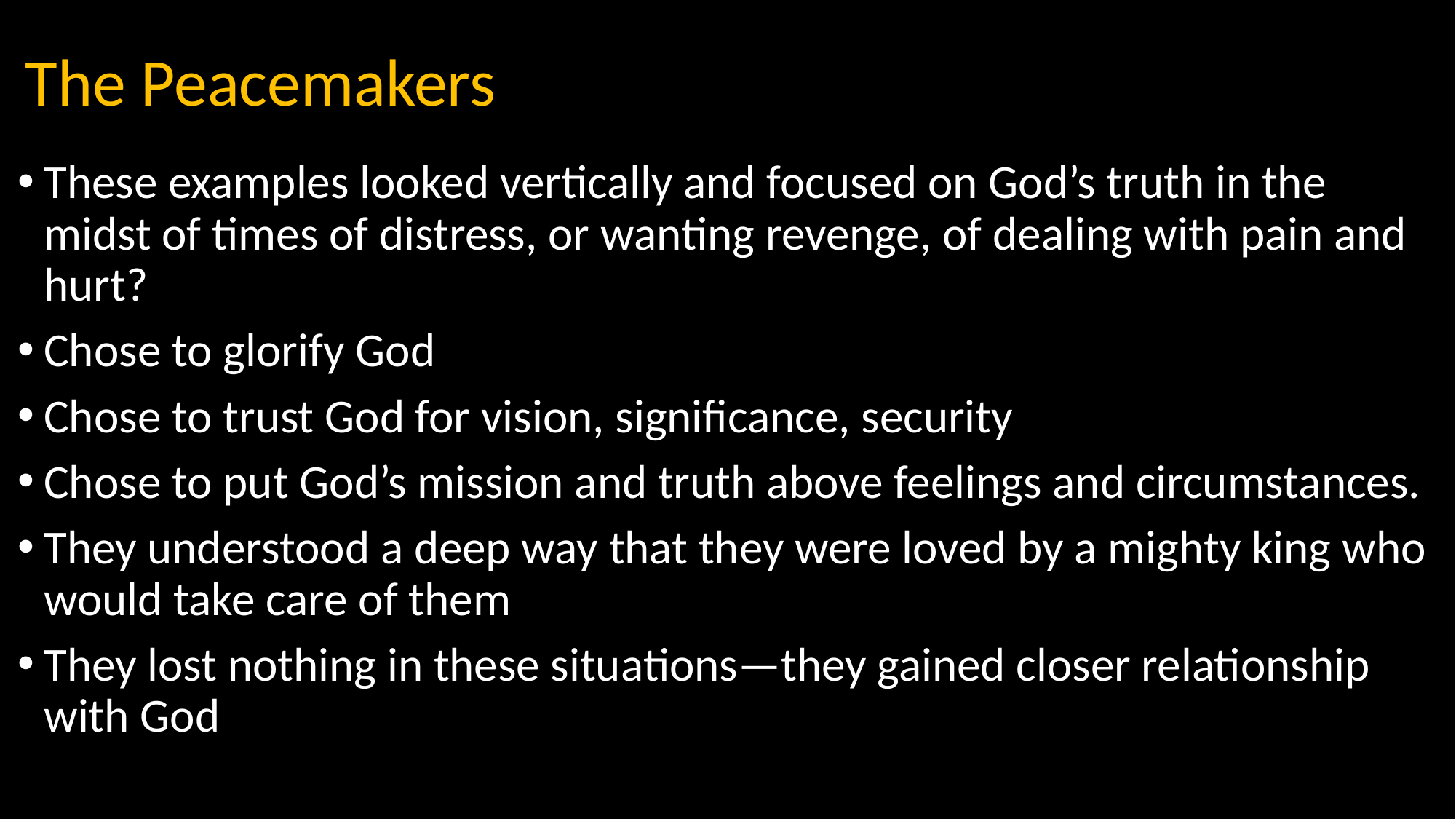

# The Peacemakers
These examples looked vertically and focused on God’s truth in the midst of times of distress, or wanting revenge, of dealing with pain and hurt?
Chose to glorify God
Chose to trust God for vision, significance, security
Chose to put God’s mission and truth above feelings and circumstances.
They understood a deep way that they were loved by a mighty king who would take care of them
They lost nothing in these situations—they gained closer relationship with God